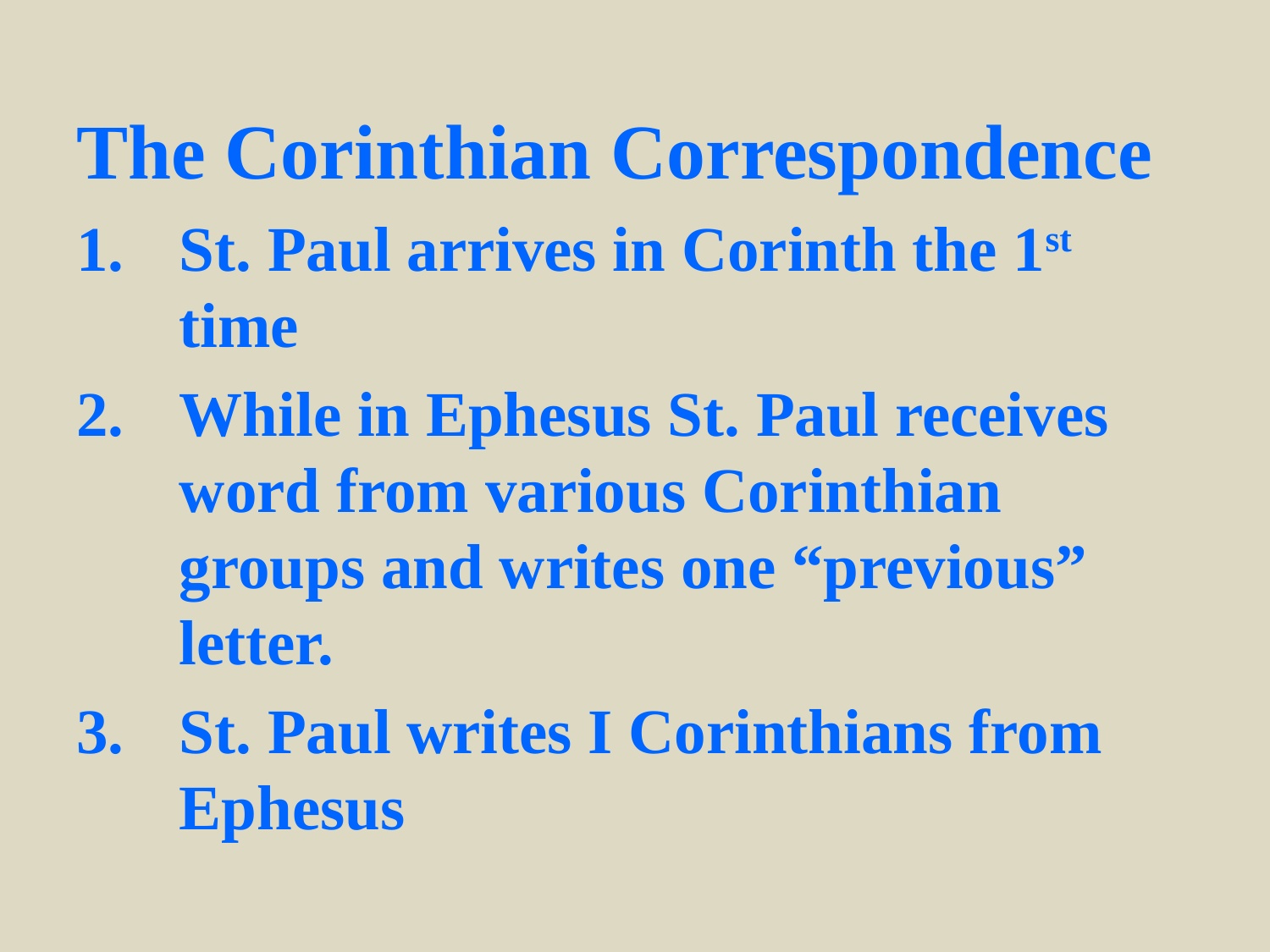

The Corinthian Correspondence
St. Paul arrives in Corinth the 1st time
While in Ephesus St. Paul receives word from various Corinthian groups and writes one “previous” letter.
St. Paul writes I Corinthians from Ephesus